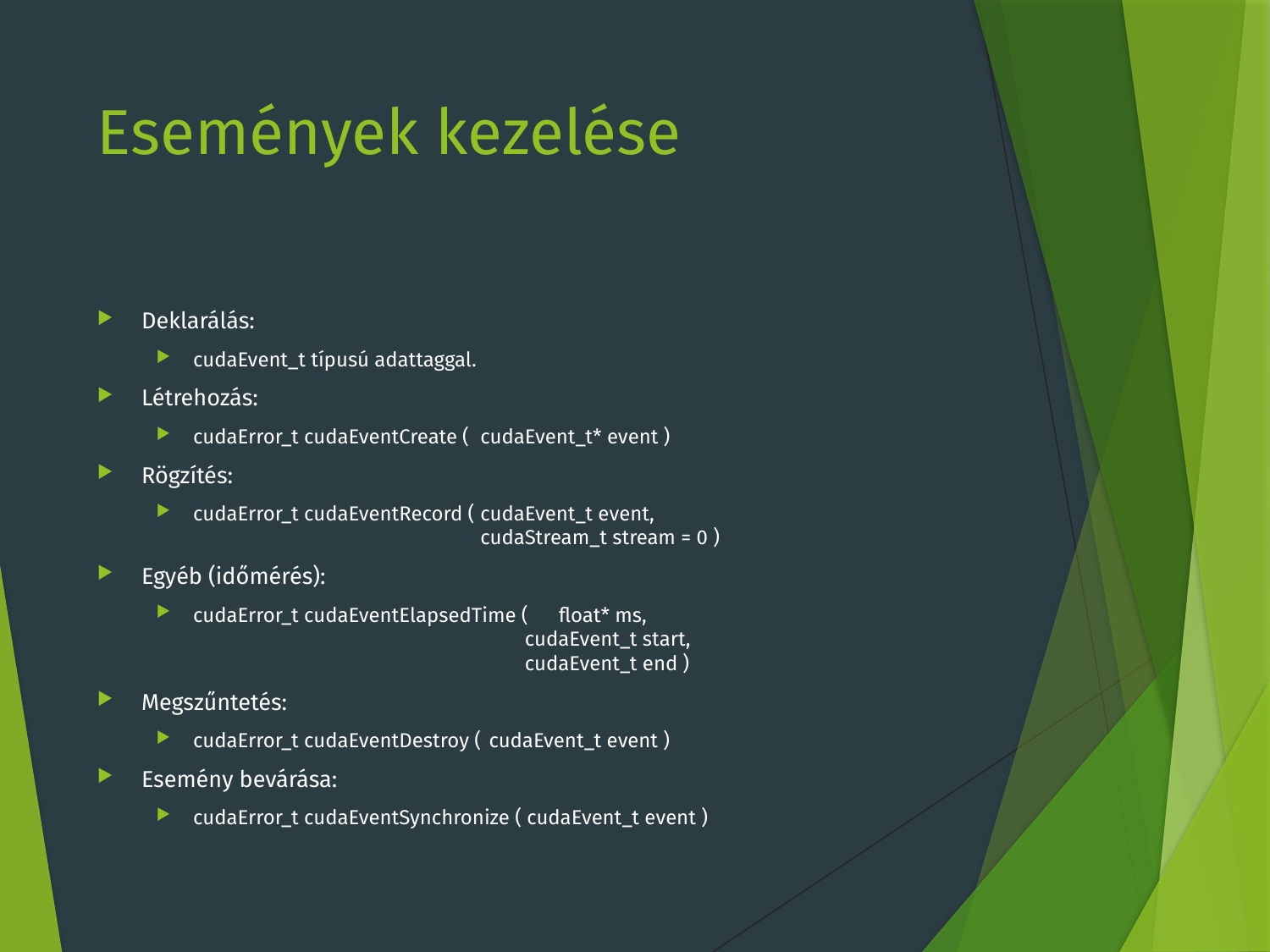

# Események kezelése
Deklarálás:
cudaEvent_t típusú adattaggal.
Létrehozás:
cudaError_t cudaEventCreate (	cudaEvent_t* event )
Rögzítés:
cudaError_t cudaEventRecord (	cudaEvent_t event,
	cudaStream_t stream = 0 )
Egyéb (időmérés):
cudaError_t cudaEventElapsedTime (	float* ms,
	cudaEvent_t start,
	cudaEvent_t end )
Megszűntetés:
cudaError_t cudaEventDestroy (	cudaEvent_t event )
Esemény bevárása:
cudaError_t cudaEventSynchronize ( cudaEvent_t event )